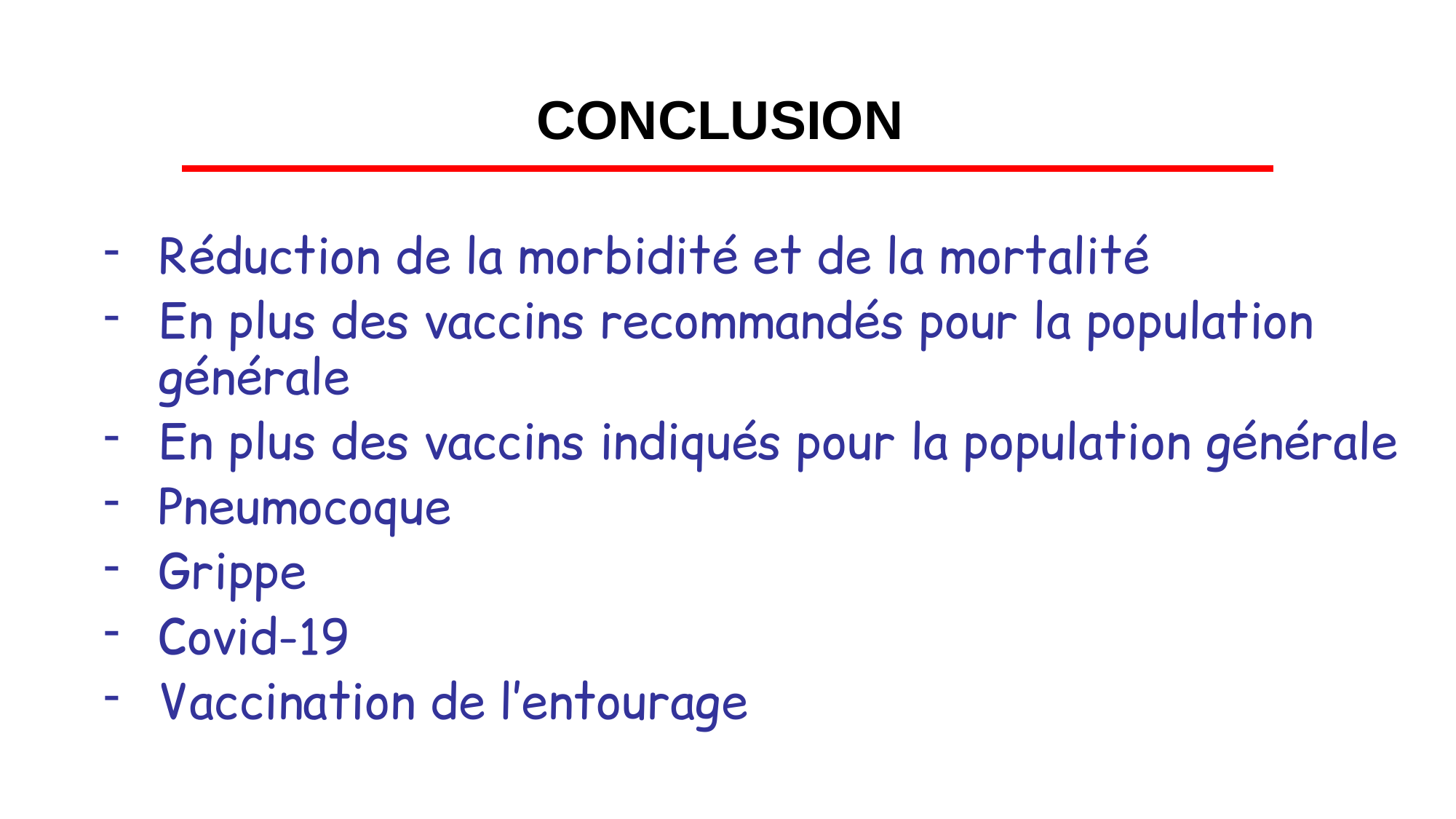

# CONCLUSION
Réduction de la morbidité et de la mortalité
En plus des vaccins recommandés pour la population générale
En plus des vaccins indiqués pour la population générale
Pneumocoque
Grippe
Covid-19
Vaccination de l’entourage